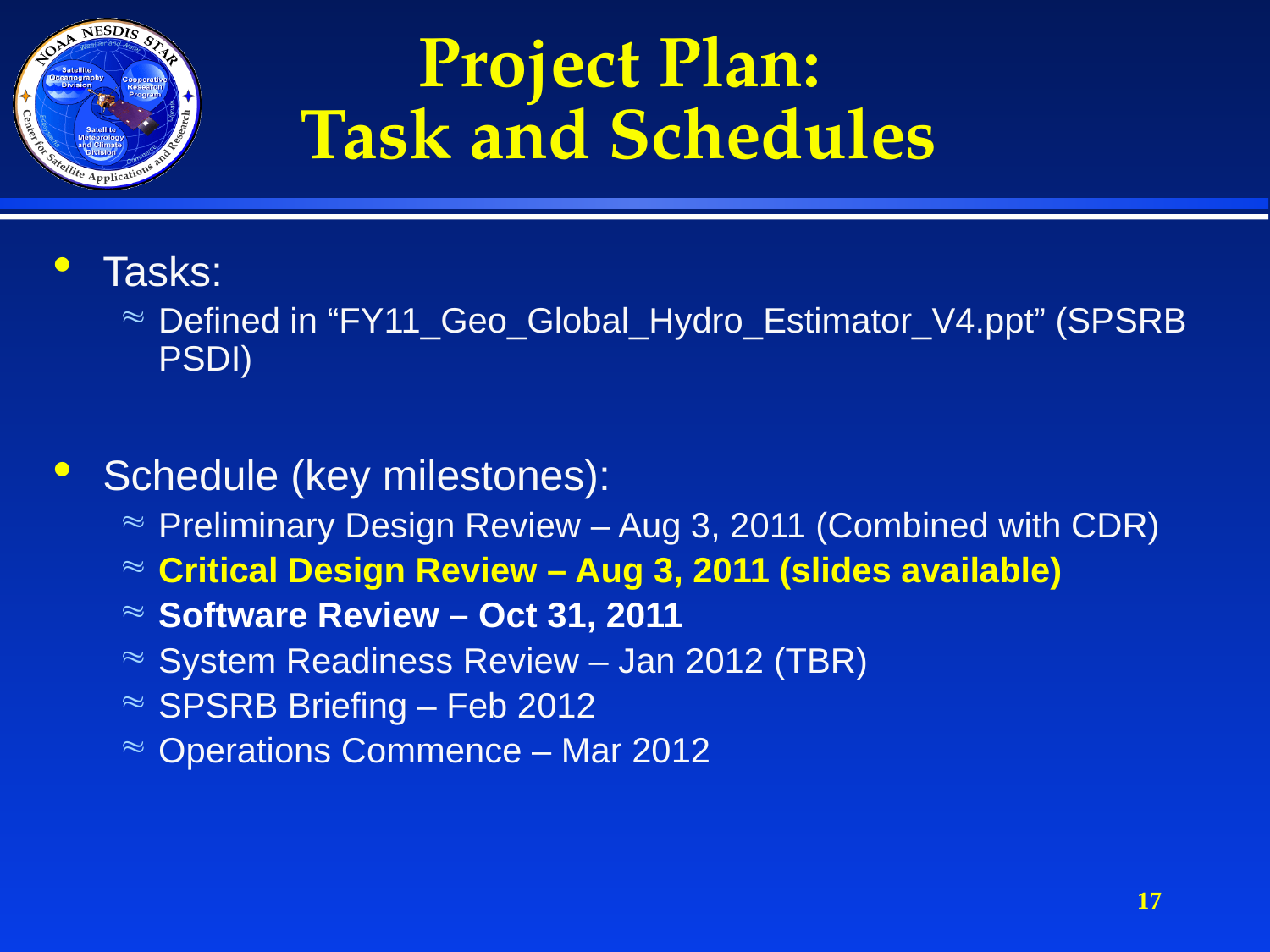

# Project Plan: Task and Schedules
Tasks:
Defined in “FY11_Geo_Global_Hydro_Estimator_V4.ppt” (SPSRB PSDI)

Schedule (key milestones):
Preliminary Design Review – Aug 3, 2011 (Combined with CDR)
Critical Design Review – Aug 3, 2011 (slides available)
Software Review – Oct 31, 2011
System Readiness Review – Jan 2012 (TBR)
SPSRB Briefing – Feb 2012
Operations Commence – Mar 2012

17